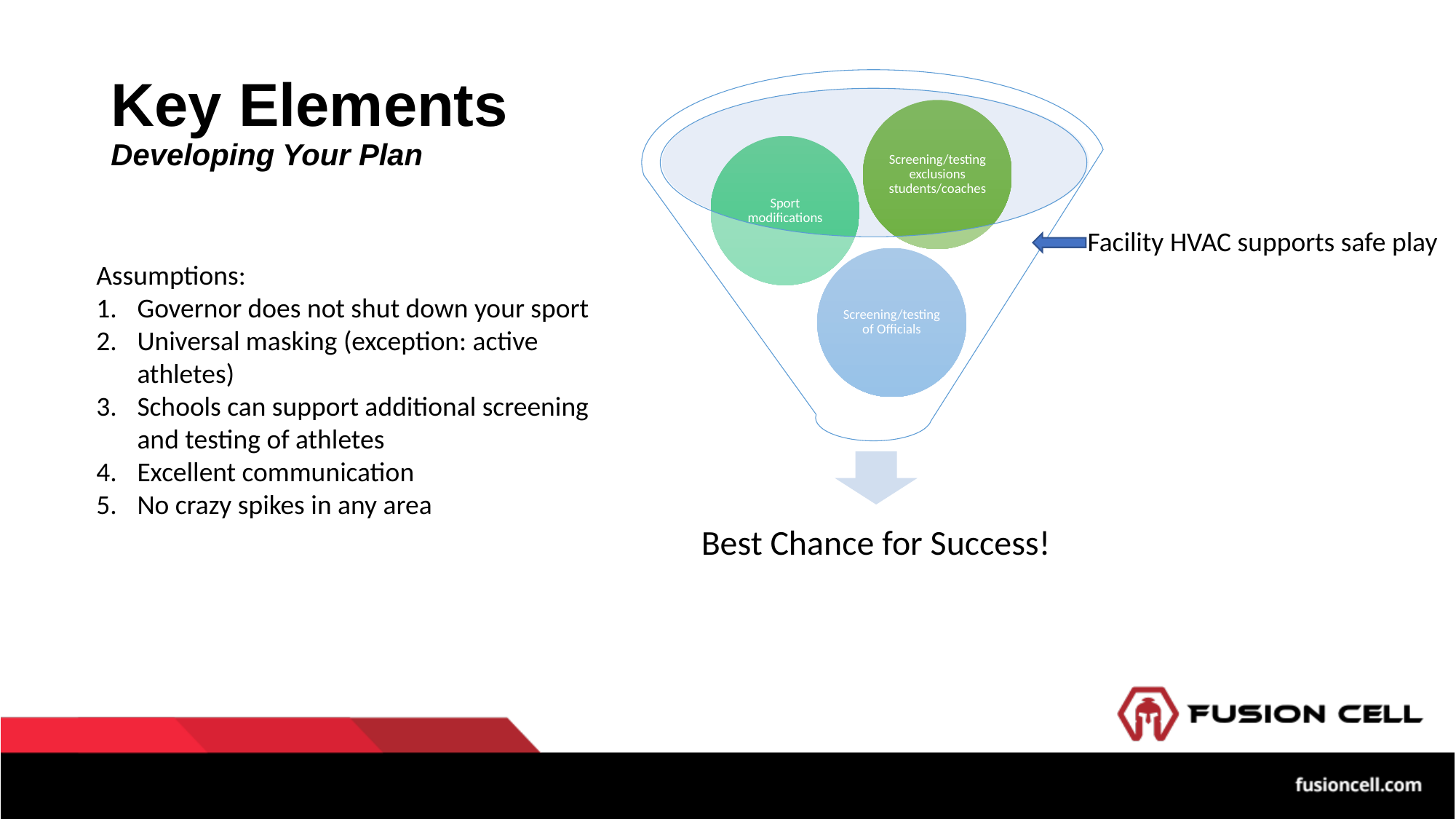

# Key Elements Developing Your Plan
Best Chance for Success!
Screening/testing of Officials
Sport modifications
Screening/testing exclusions students/coaches
Facility HVAC supports safe play

Assumptions:
Governor does not shut down your sport
Universal masking (exception: active athletes)
Schools can support additional screening and testing of athletes
Excellent communication
No crazy spikes in any area